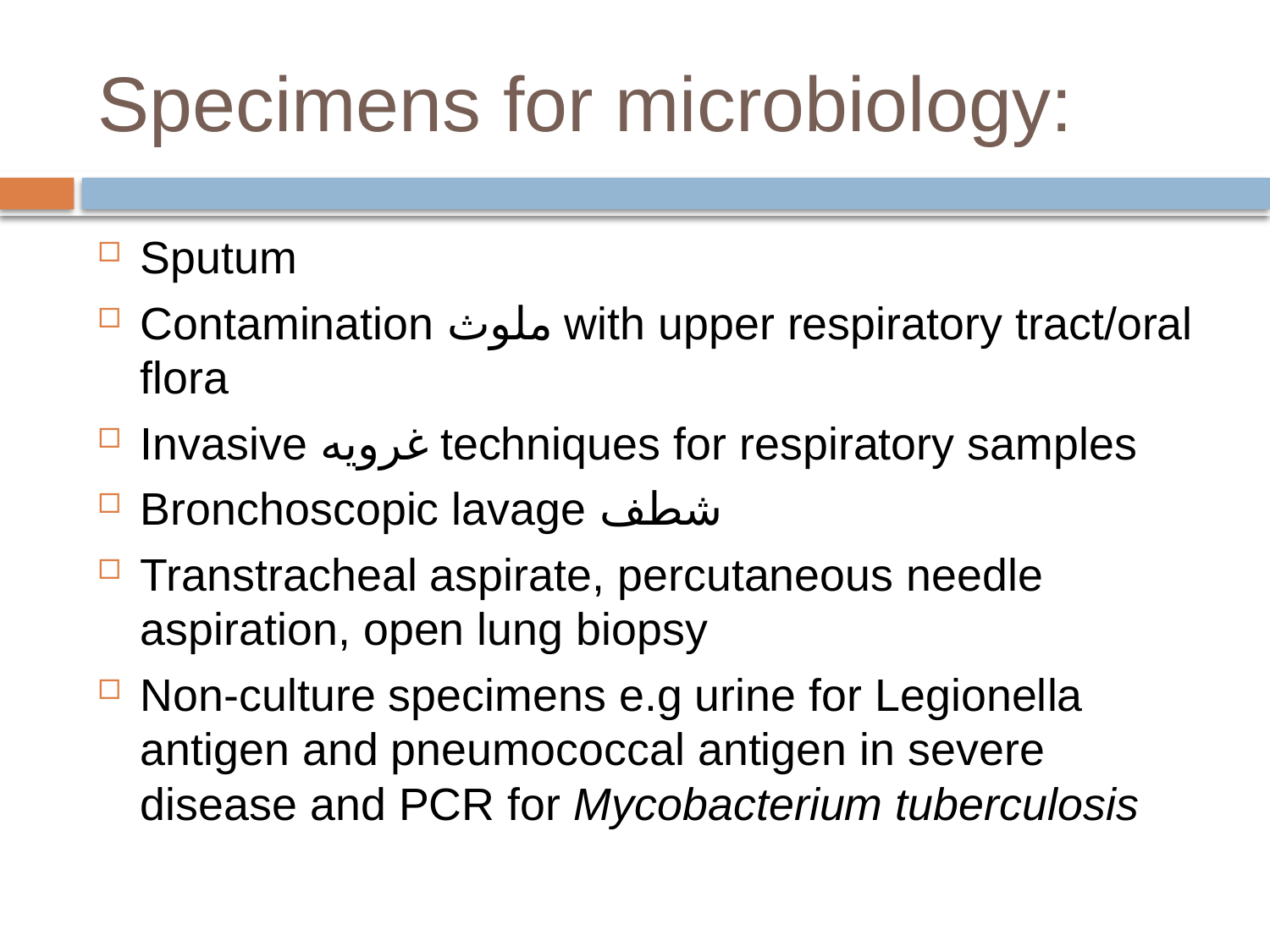

# Specimens for microbiology:
Sputum
Contamination ملوث with upper respiratory tract/oral flora
Invasive غرويه techniques for respiratory samples
Bronchoscopic lavage شطف
Transtracheal aspirate, percutaneous needle aspiration, open lung biopsy
Non-culture specimens e.g urine for Legionella antigen and pneumococcal antigen in severe disease and PCR for Mycobacterium tuberculosis